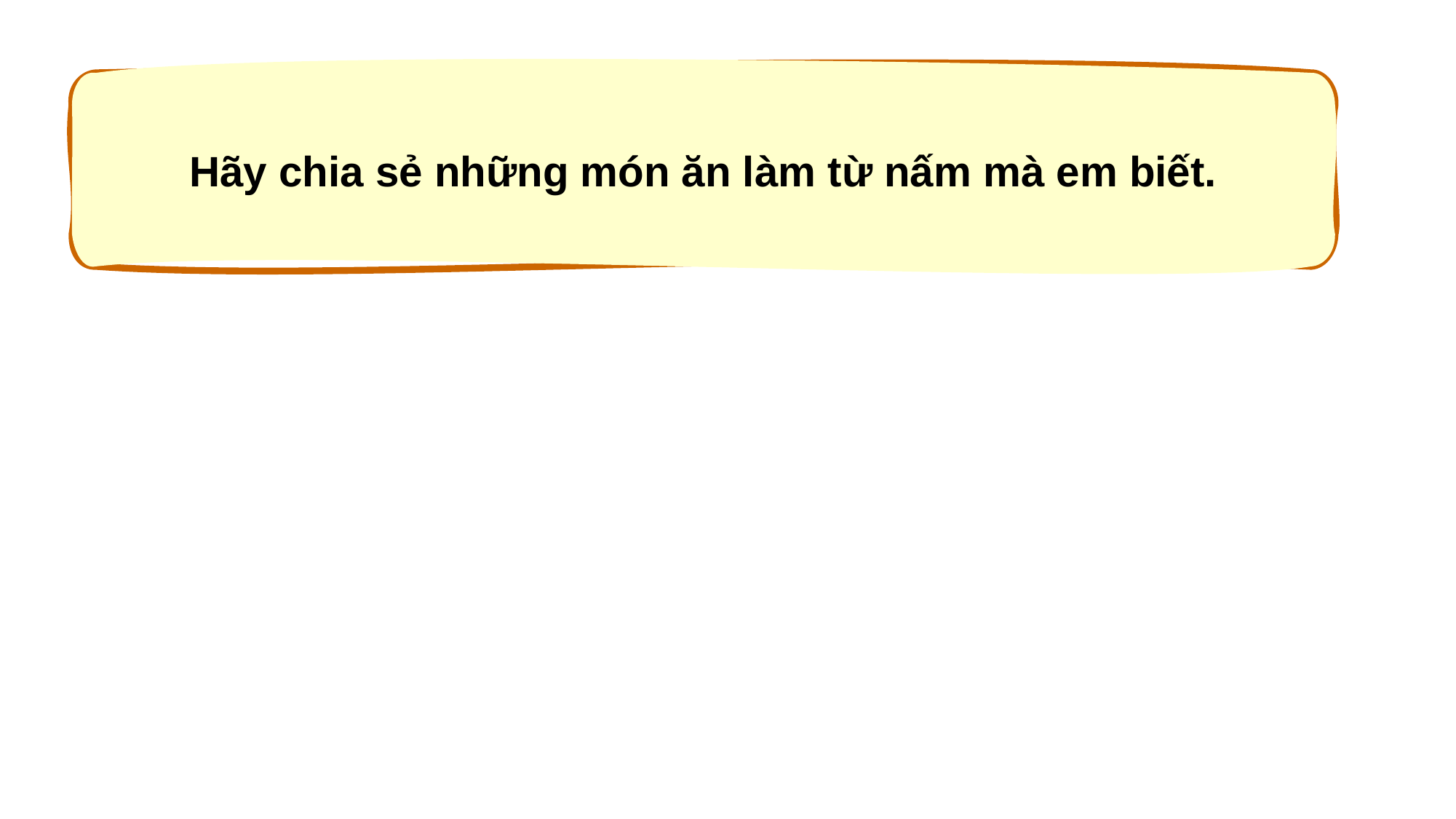

Hãy chia sẻ những món ăn làm từ nấm mà em biết.
#